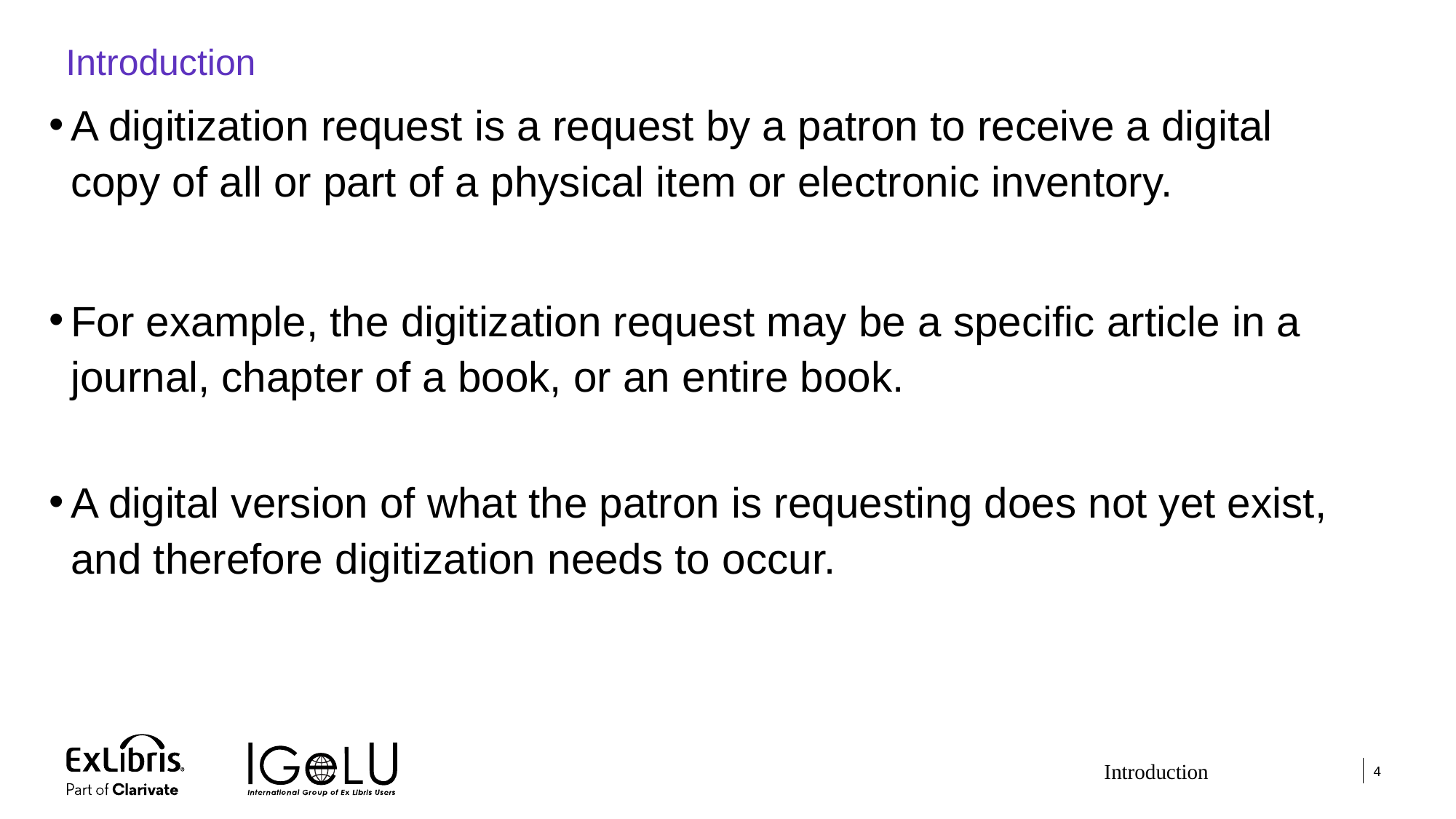

# Introduction
A digitization request is a request by a patron to receive a digital copy of all or part of a physical item or electronic inventory.

For example, the digitization request may be a specific article in a journal, chapter of a book, or an entire book.
A digital version of what the patron is requesting does not yet exist, and therefore digitization needs to occur.

Introduction
4